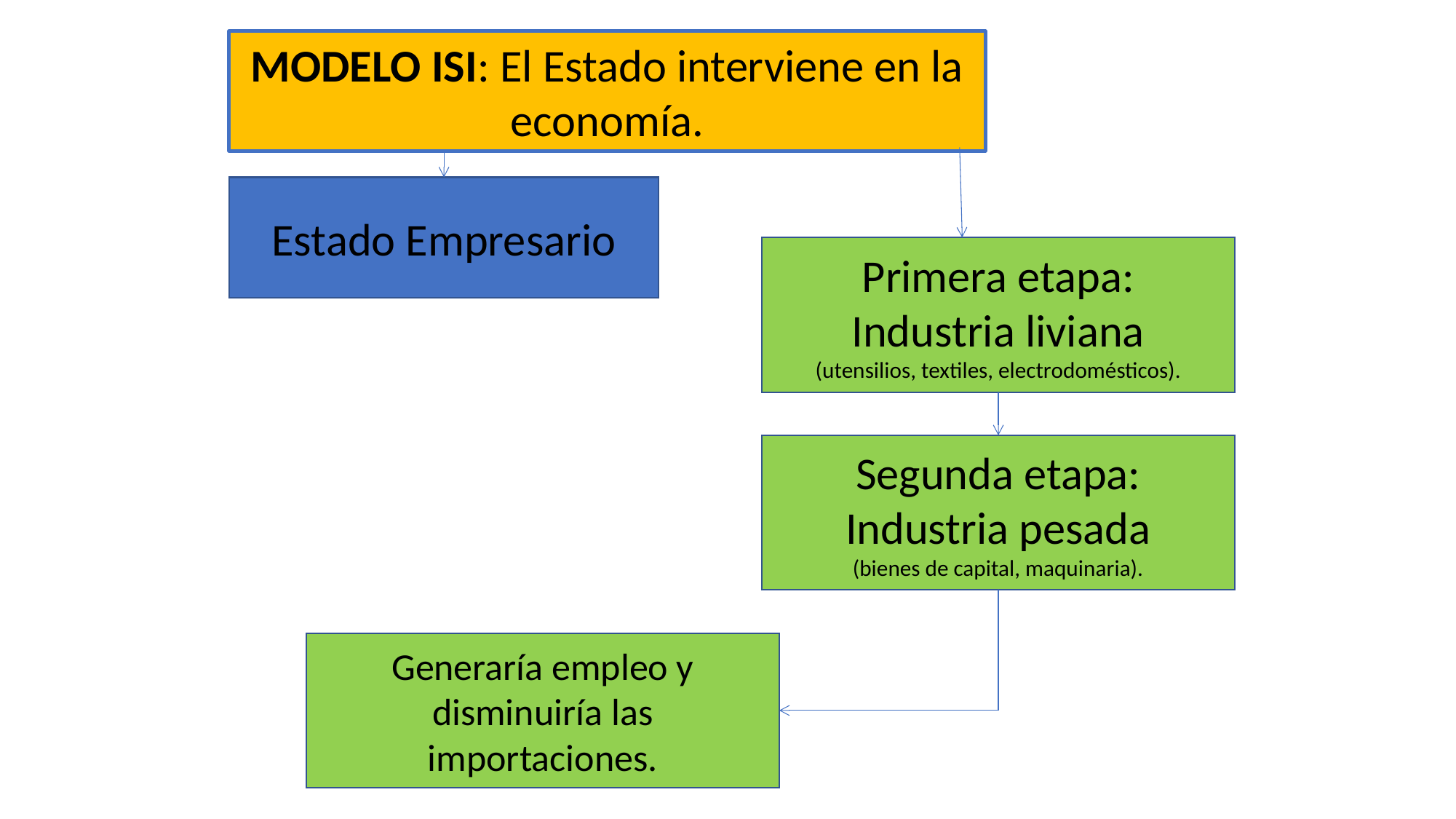

MODELO ISI: El Estado interviene en la economía.
Estado Empresario
Primera etapa:
Industria liviana
(utensilios, textiles, electrodomésticos).
Segunda etapa:
Industria pesada
(bienes de capital, maquinaria).
Generaría empleo y disminuiría las importaciones.